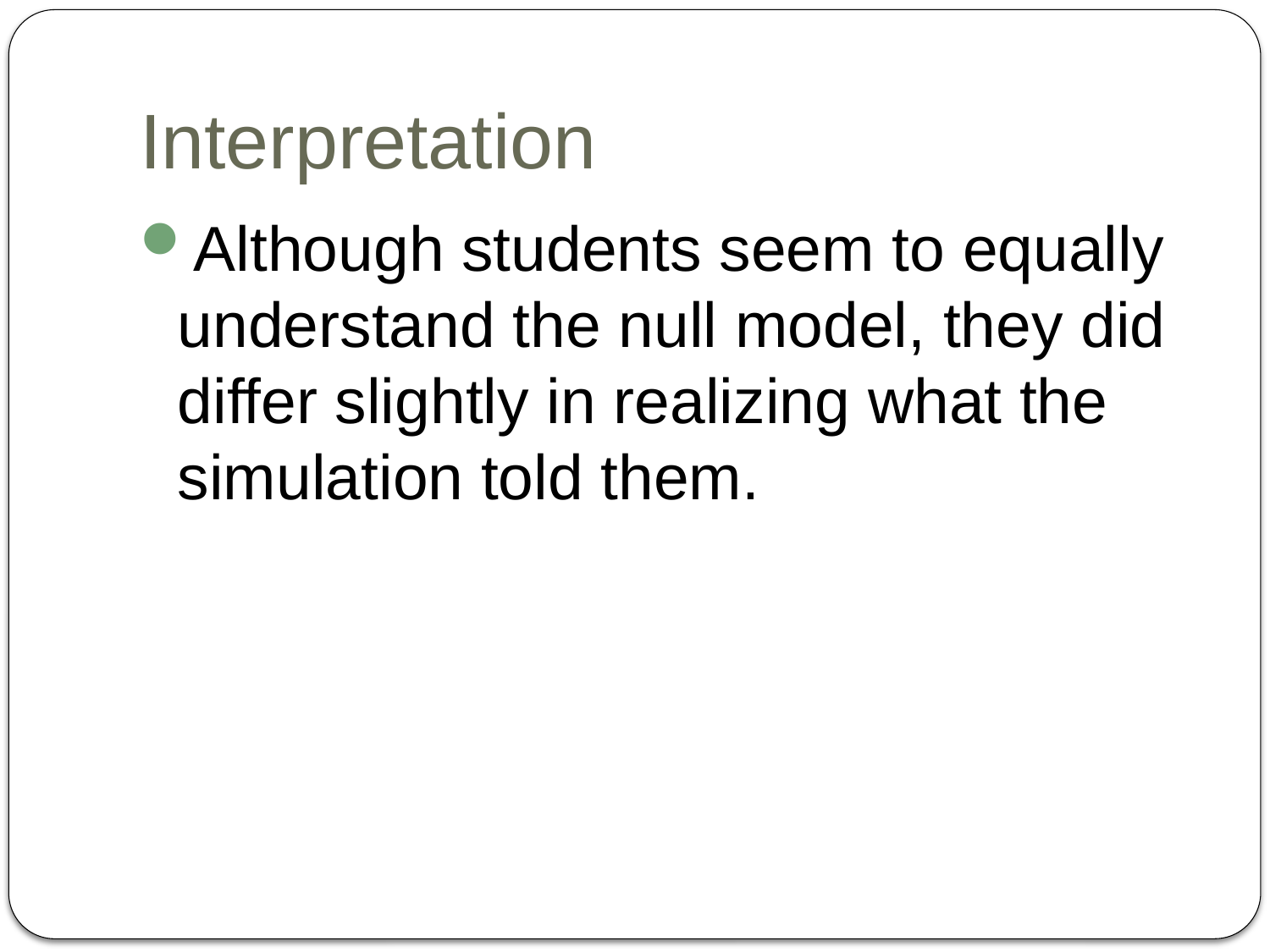

# Interpretation
Although students seem to equally understand the null model, they did differ slightly in realizing what the simulation told them.